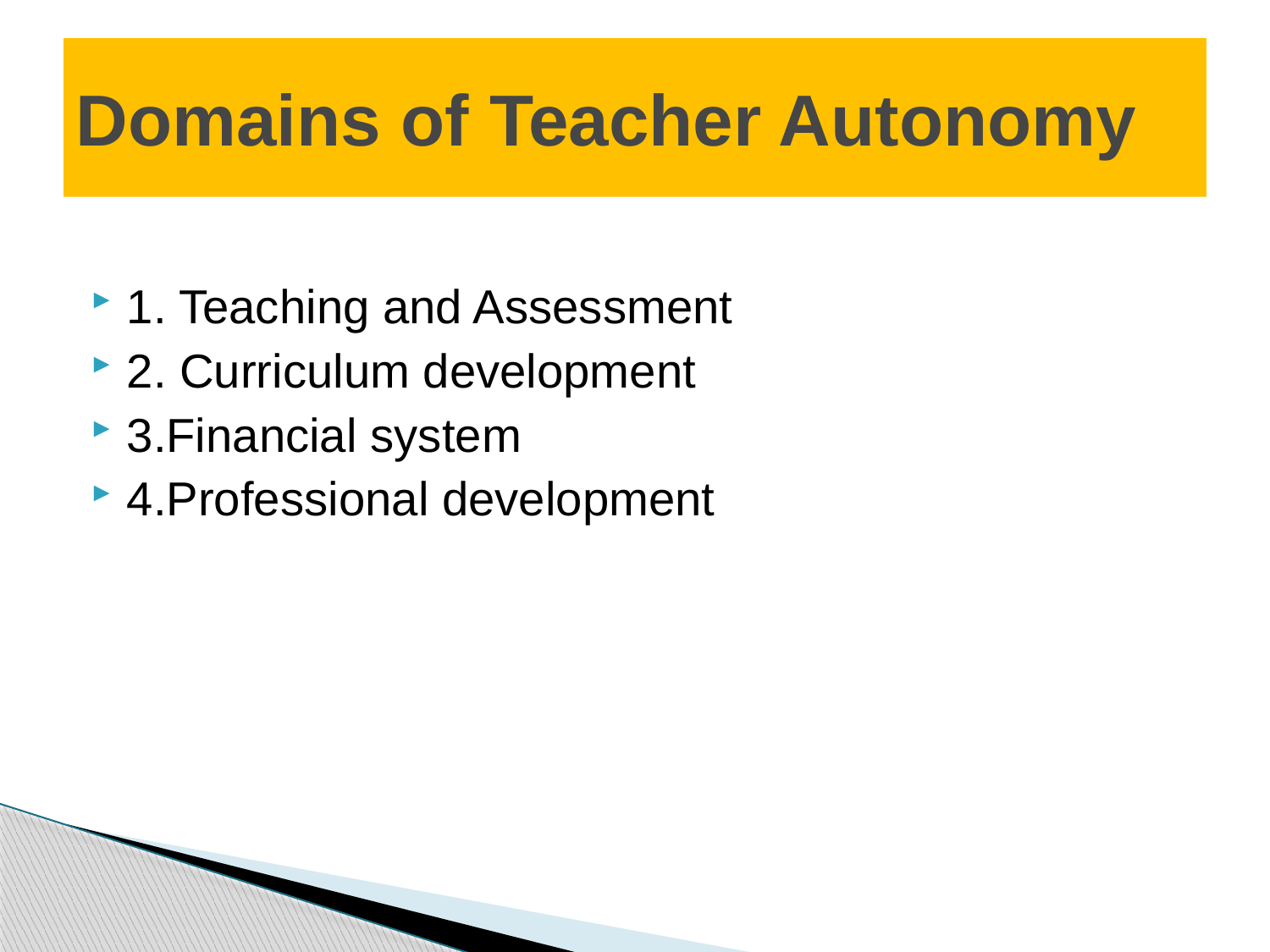

# Domains of Teacher Autonomy

1. Teaching and Assessment
2. Curriculum development
3.Financial system
4.Professional development